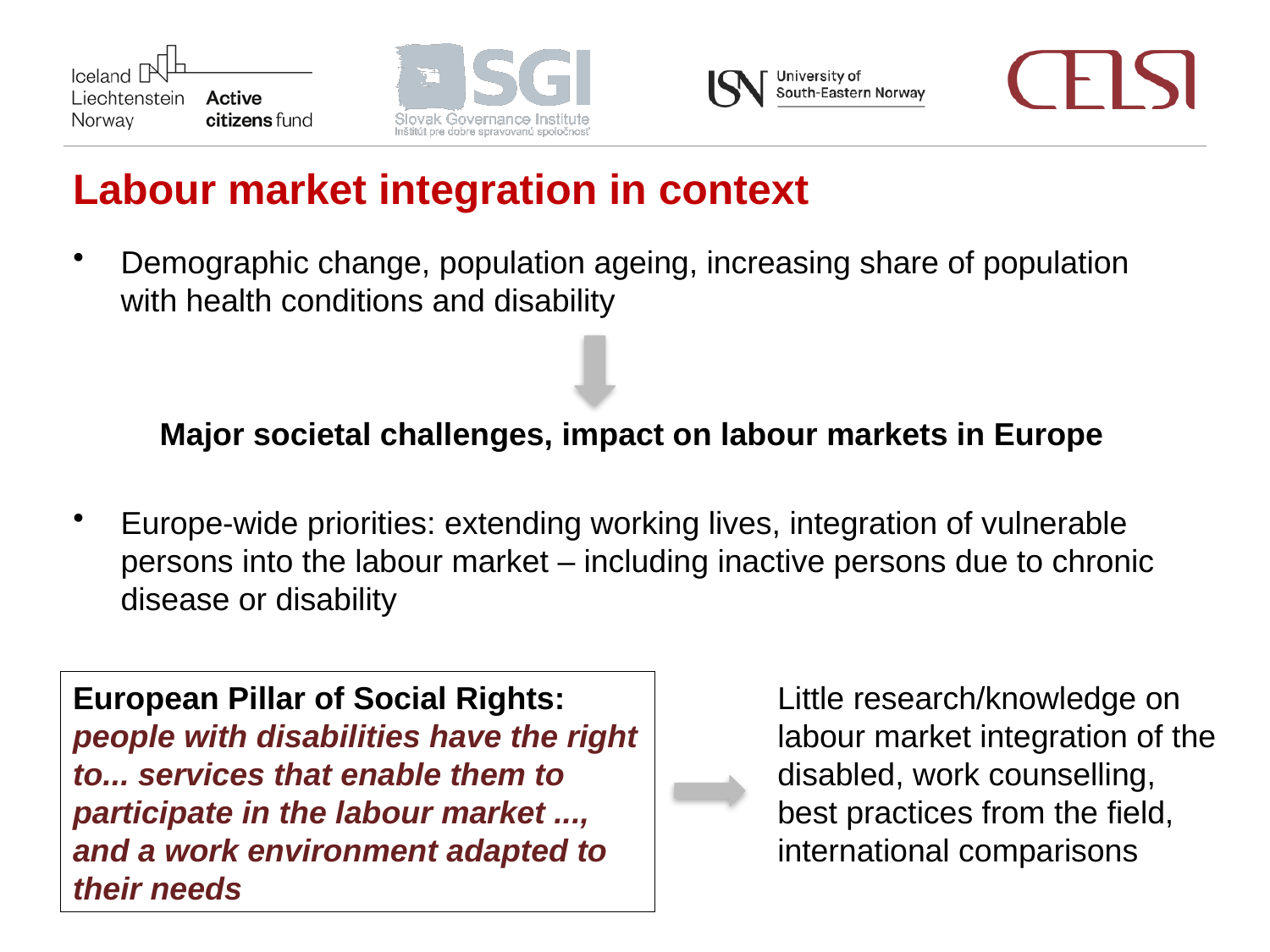

Labour market integration in context
Demographic change, population ageing, increasing share of population with health conditions and disability

Major societal challenges, impact on labour markets in Europe

Europe-wide priorities: extending working lives, integration of vulnerable persons into the labour market – including inactive persons due to chronic disease or disability

European Pillar of Social Rights: people with disabilities have the right to... services that enable them to participate in the labour market ..., and a work environment adapted to their needs
Little research/knowledge on labour market integration of the disabled, work counselling, best practices from the field, international comparisons